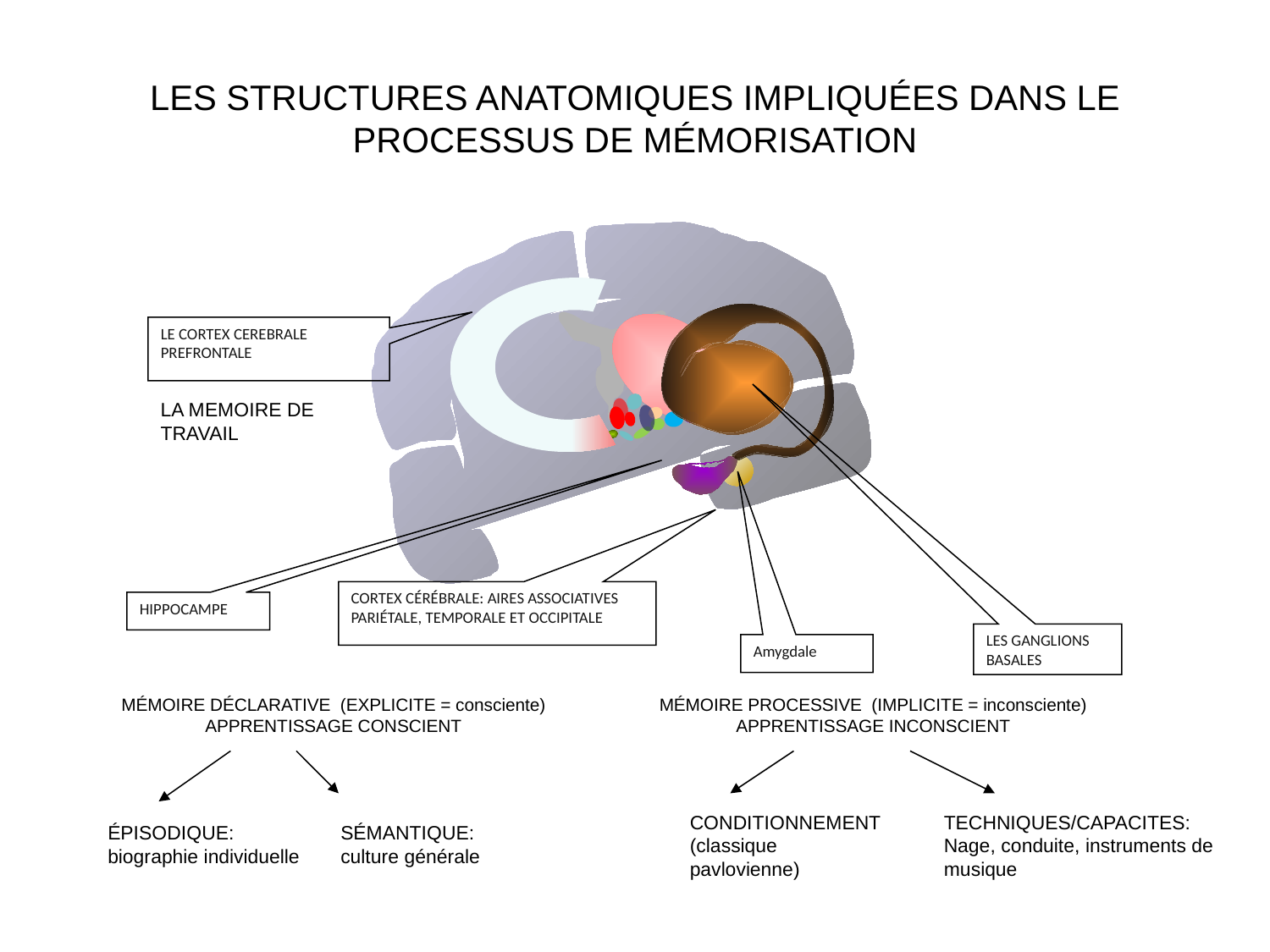

# LES STRUCTURES ANATOMIQUES IMPLIQUÉES DANS LE PROCESSUS DE MÉMORISATION

LE CORTEX CEREBRALE PREFRONTALE
LA MEMOIRE DE TRAVAIL
CORTEX CÉRÉBRALE: AIRES ASSOCIATIVES PARIÉTALE, TEMPORALE ET OCCIPITALE
HIPPOCAMPE
LES GANGLIONS BASALES
Amygdale
MÉMOIRE DÉCLARATIVE  (EXPLICITE = consciente)
APPRENTISSAGE CONSCIENT
MÉMOIRE PROCESSIVE  (IMPLICITE = inconsciente)
APPRENTISSAGE INCONSCIENT

CONDITIONNEMENT
(classique pavlovienne)
TECHNIQUES/CAPACITES:
Nage, conduite, instruments de musique
SÉMANTIQUE: culture générale
ÉPISODIQUE:  biographie individuelle